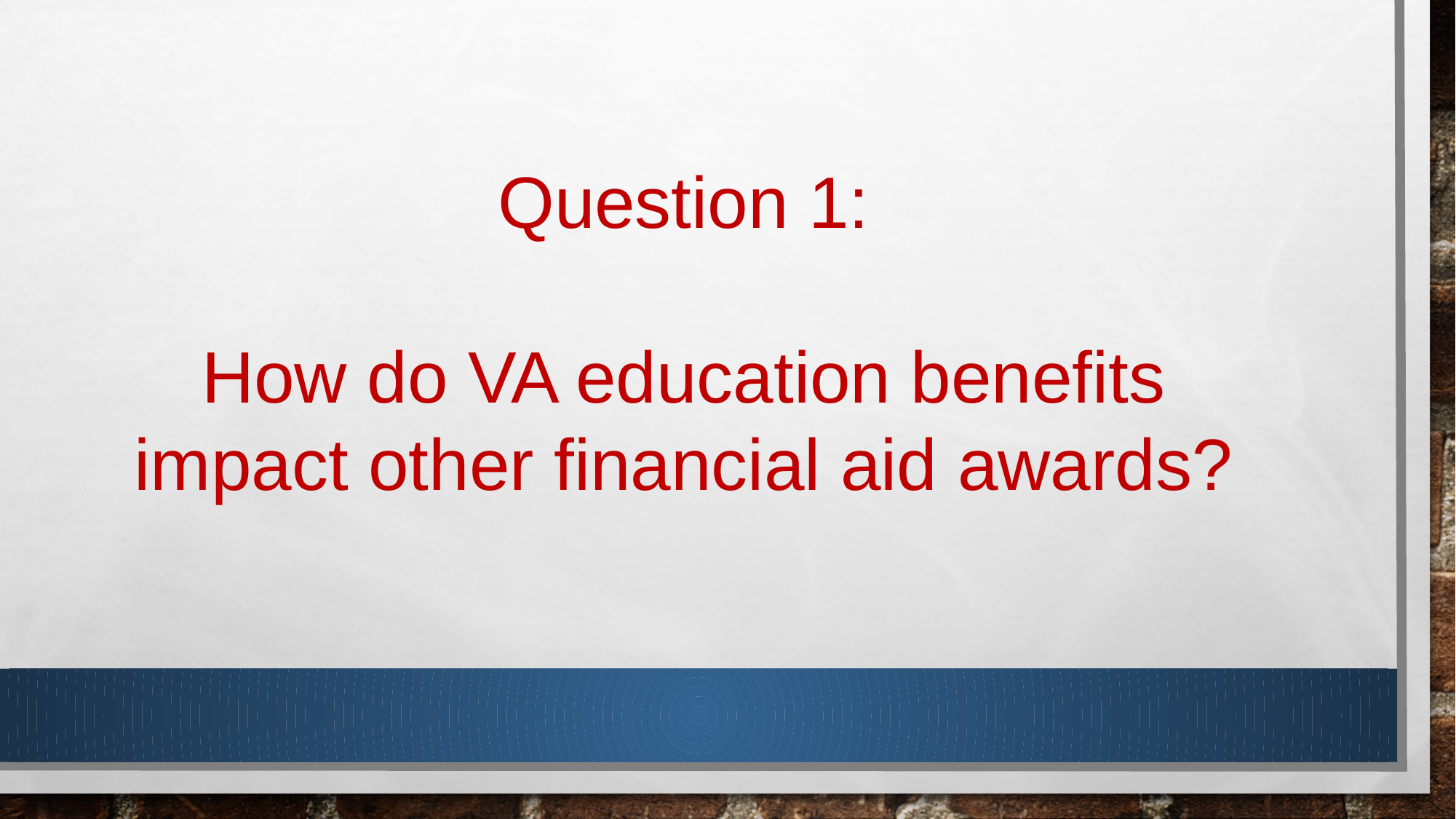

Question 1:

How do VA education benefits impact other financial aid awards?